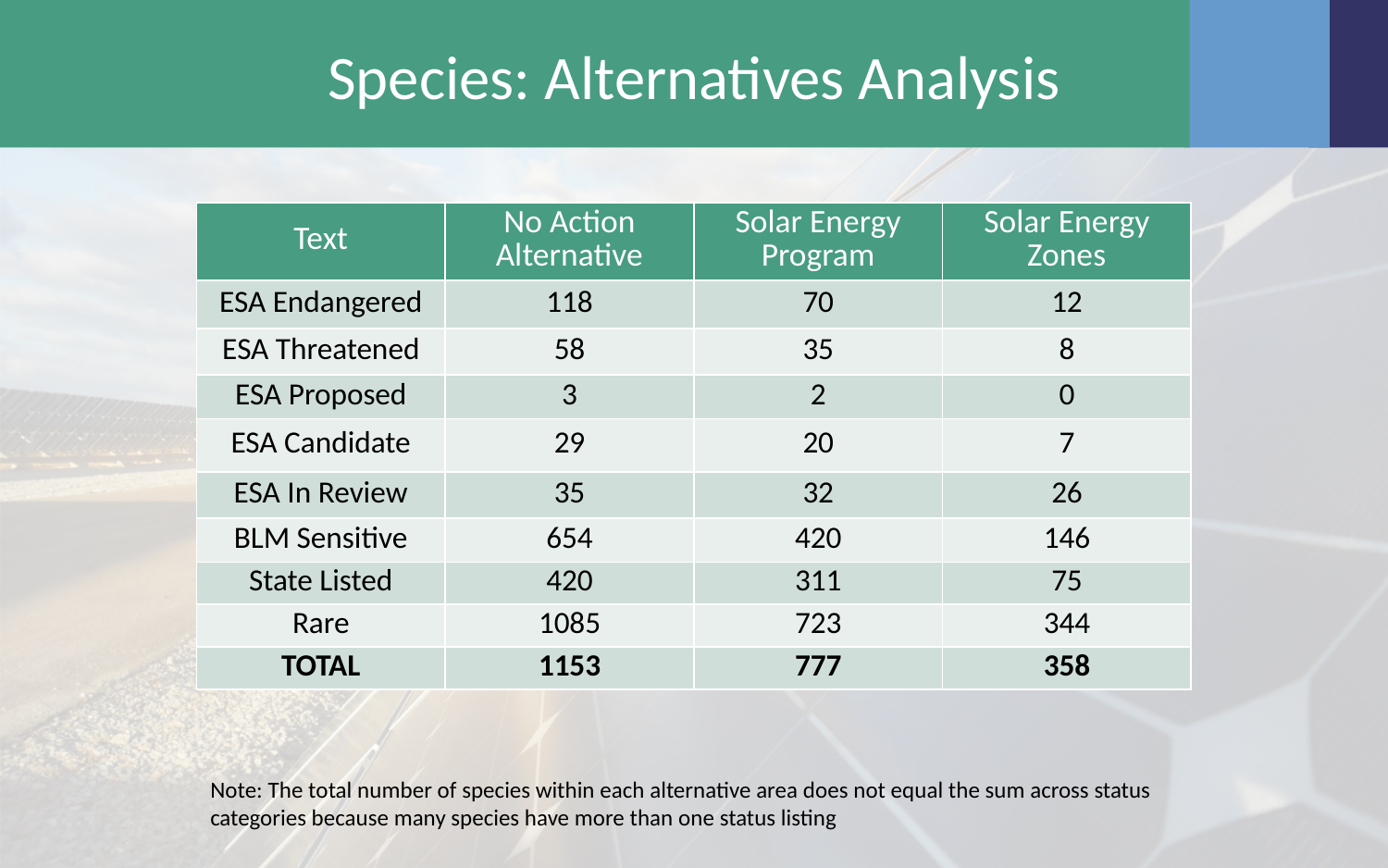

# Species: Alternatives Analysis
| Text | No Action Alternative | Solar Energy Program | Solar Energy Zones |
| --- | --- | --- | --- |
| ESA Endangered | 118 | 70 | 12 |
| ESA Threatened | 58 | 35 | 8 |
| ESA Proposed | 3 | 2 | 0 |
| ESA Candidate | 29 | 20 | 7 |
| ESA In Review | 35 | 32 | 26 |
| BLM Sensitive | 654 | 420 | 146 |
| State Listed | 420 | 311 | 75 |
| Rare | 1085 | 723 | 344 |
| TOTAL | 1153 | 777 | 358 |
Note: The total number of species within each alternative area does not equal the sum across status categories because many species have more than one status listing